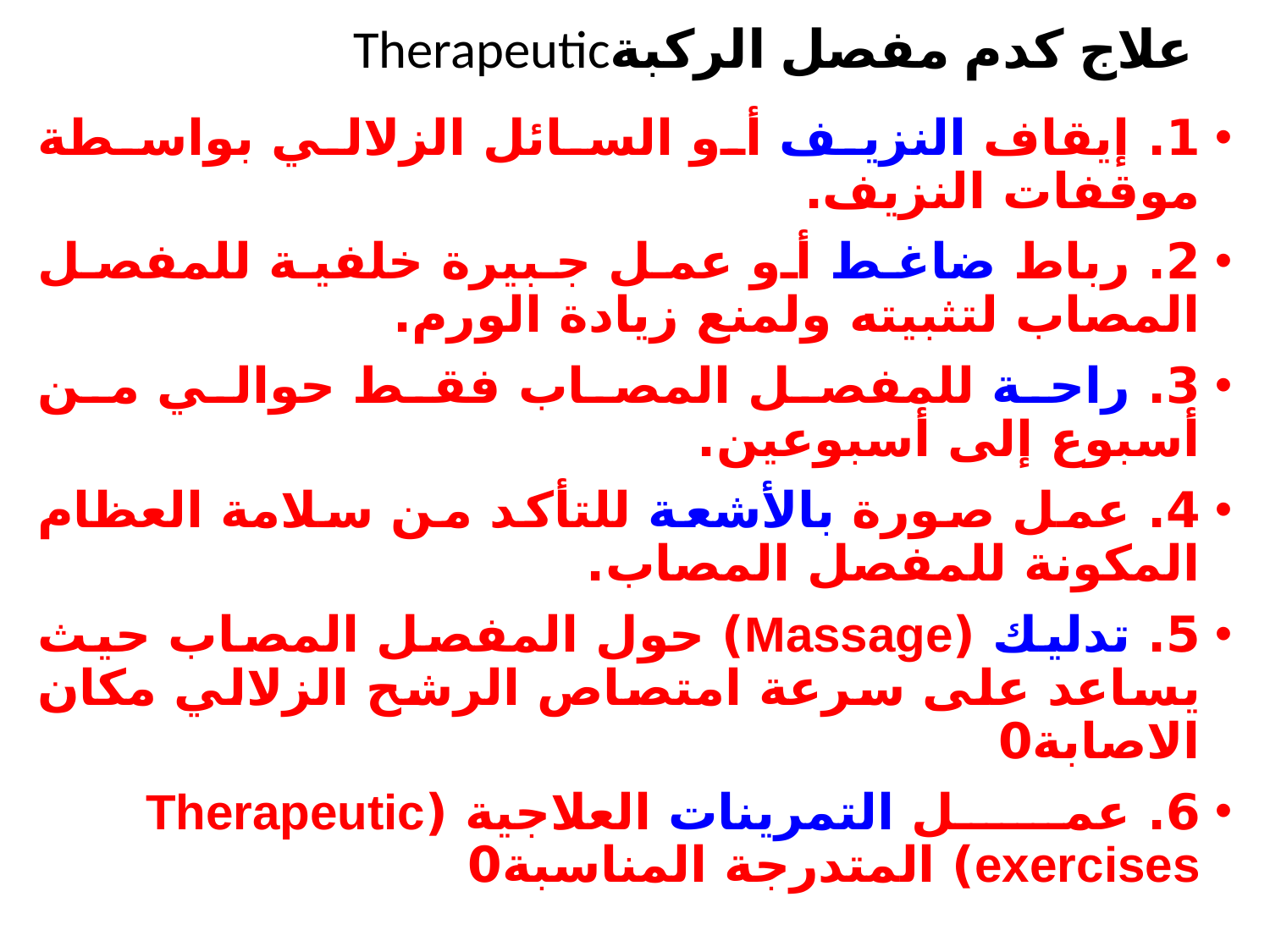

# علاج كدم مفصل الركبةTherapeutic
1. إيقاف النزيف أو السائل الزلالي بواسطة موقفات النزيف.
2. رباط ضاغط أو عمل جبيرة خلفية للمفصل المصاب لتثبيته ولمنع زيادة الورم.
3. راحة للمفصل المصاب فقط حوالي من أسبوع إلى أسبوعين.
4. عمل صورة بالأشعة للتأكد من سلامة العظام المكونة للمفصل المصاب.
5. تدليك (Massage) حول المفصل المصاب حيث يساعد على سرعة امتصاص الرشح الزلالي مكان الاصابة0
6. عمل التمرينات العلاجية (Therapeutic exercises) المتدرجة المناسبة0